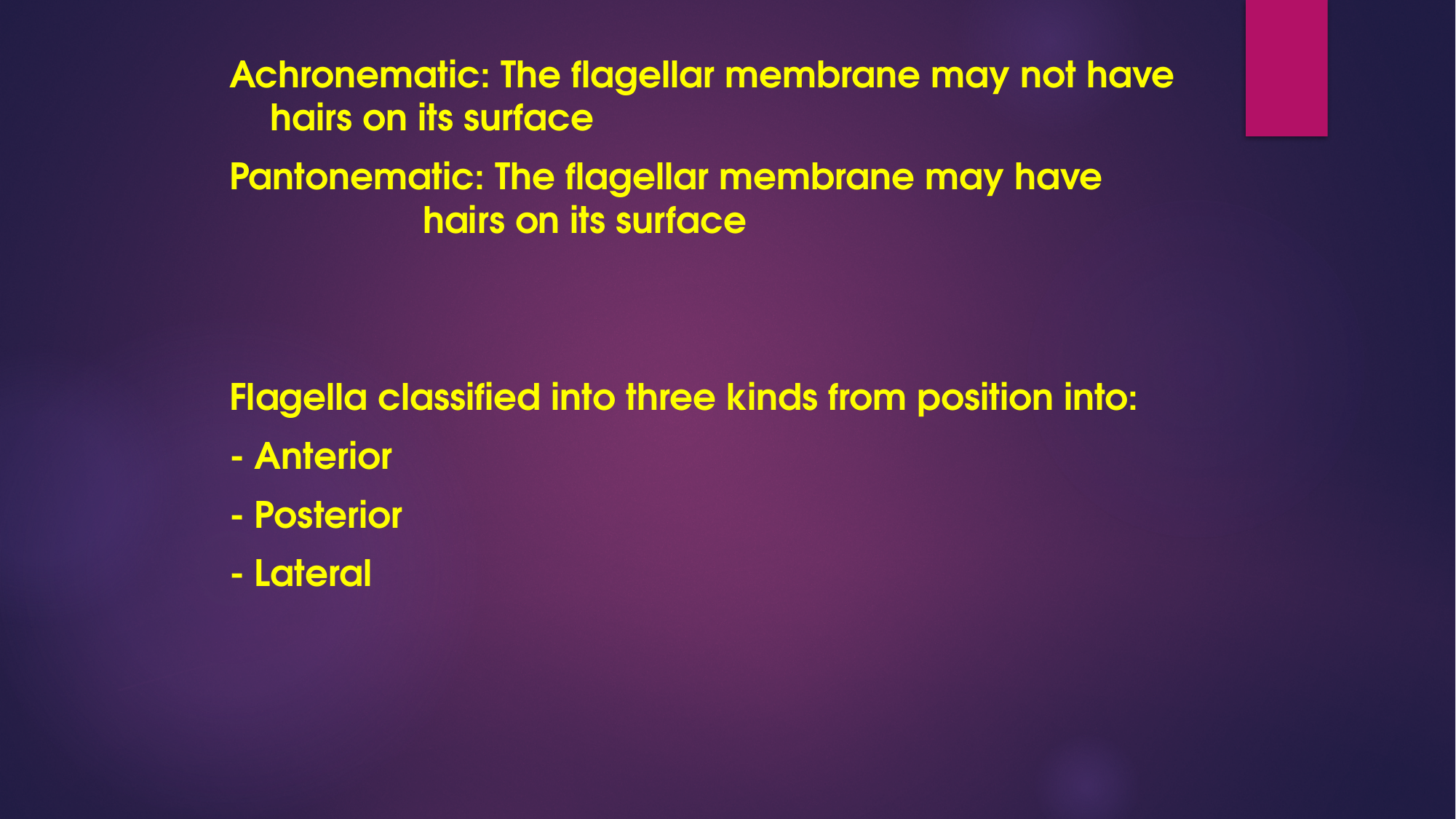

Achronematic: The flagellar membrane may not have hairs on its surface
Pantonematic: The flagellar membrane may have                                hairs on its surface

Flagella classified into three kinds from position into:
- Anterior
- Posterior
- Lateral